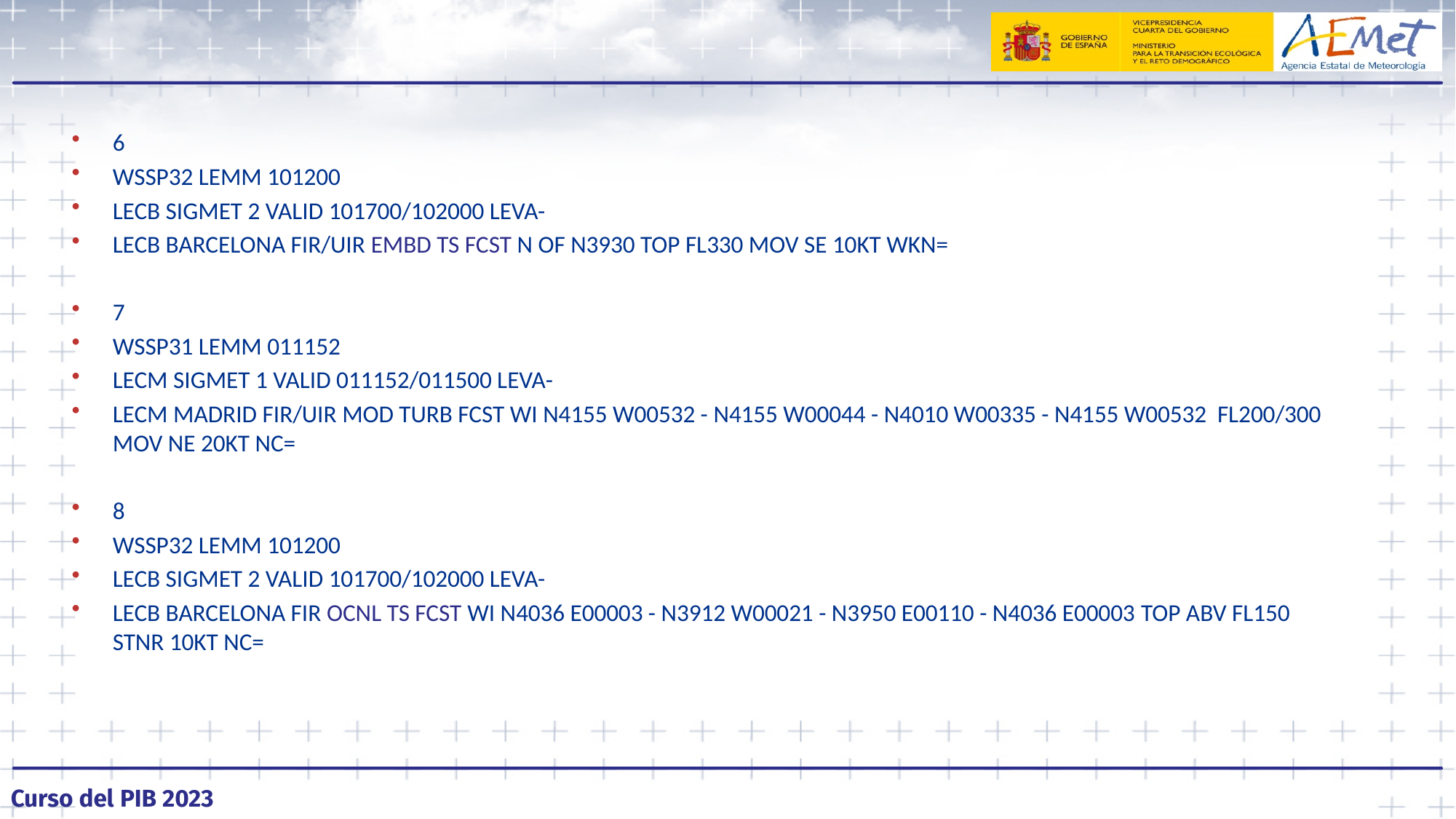

#
6
WSSP32 LEMM 101200
LECB SIGMET 2 VALID 101700/102000 LEVA-
LECB BARCELONA FIR/UIR EMBD TS FCST N OF N3930 TOP FL330 MOV SE 10KT WKN=

7
WSSP31 LEMM 011152
LECM SIGMET 1 VALID 011152/011500 LEVA-
LECM MADRID FIR/UIR MOD TURB FCST WI N4155 W00532 - N4155 W00044 - N4010 W00335 - N4155 W00532  FL200/300 MOV NE 20KT NC=

8
WSSP32 LEMM 101200
LECB SIGMET 2 VALID 101700/102000 LEVA-
LECB BARCELONA FIR OCNL TS FCST WI N4036 E00003 - N3912 W00021 - N3950 E00110 - N4036 E00003 TOP ABV FL150 STNR 10KT NC=